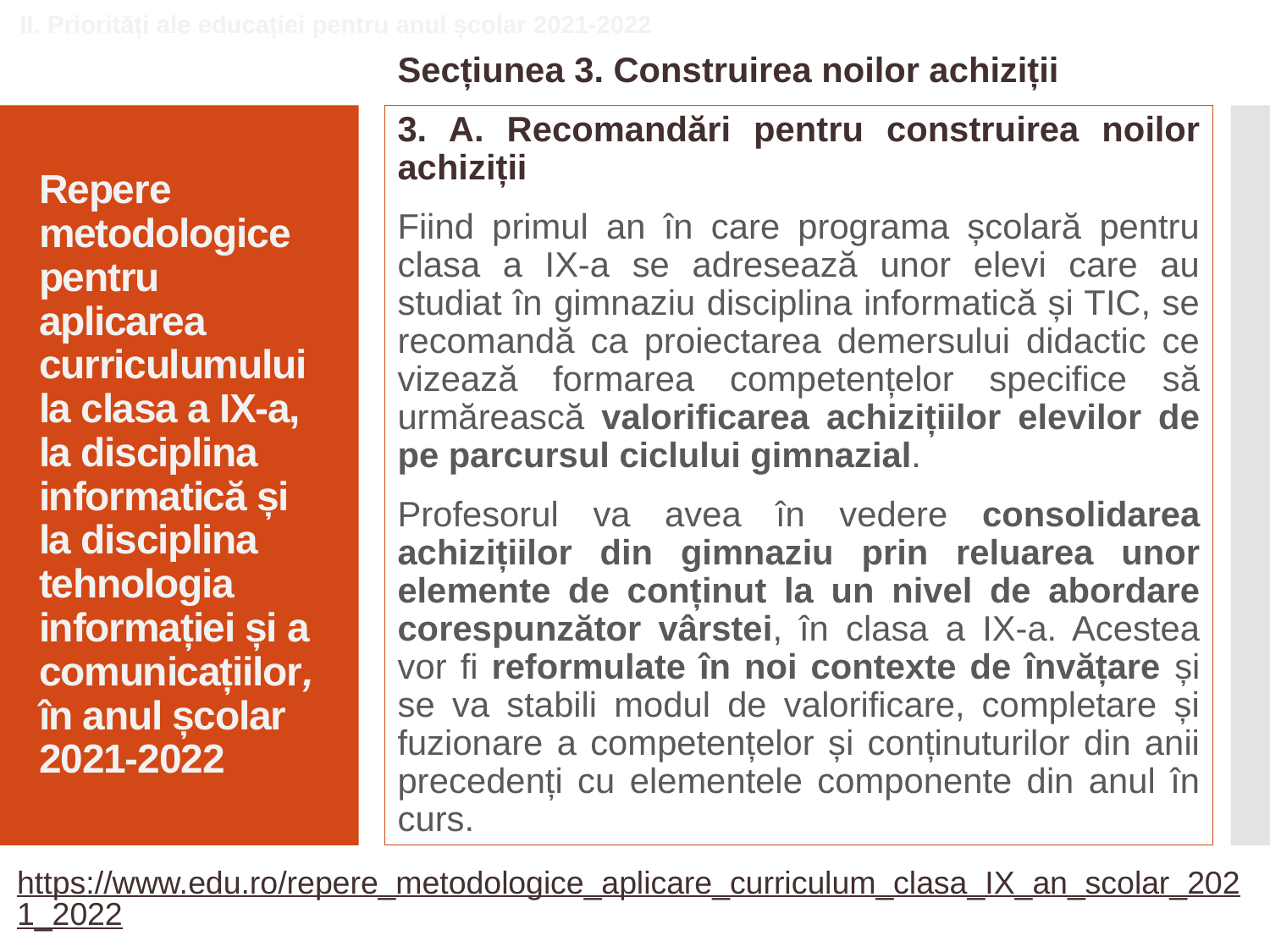

II. Priorități ale educației pentru anul școlar 2021-2022
Secțiunea 3. Construirea noilor achiziții
3. A. Recomandări pentru construirea noilor achiziții
Fiind primul an în care programa școlară pentru clasa a IX-a se adresează unor elevi care au studiat în gimnaziu disciplina informatică și TIC, se recomandă ca proiectarea demersului didactic ce vizează formarea competențelor specifice să urmărească valorificarea achizițiilor elevilor de pe parcursul ciclului gimnazial.
Profesorul va avea în vedere consolidarea achizițiilor din gimnaziu prin reluarea unor elemente de conținut la un nivel de abordare corespunzător vârstei, în clasa a IX-a. Acestea vor fi reformulate în noi contexte de învățare și se va stabili modul de valorificare, completare și fuzionare a competențelor și conținuturilor din anii precedenți cu elementele componente din anul în curs.

# Repere metodologice pentru aplicarea curriculumului la clasa a IX-a, la disciplina informatică și la disciplina tehnologia informației și a comunicațiilor, în anul școlar 2021-2022
https://www.edu.ro/repere_metodologice_aplicare_curriculum_clasa_IX_an_scolar_2021_2022